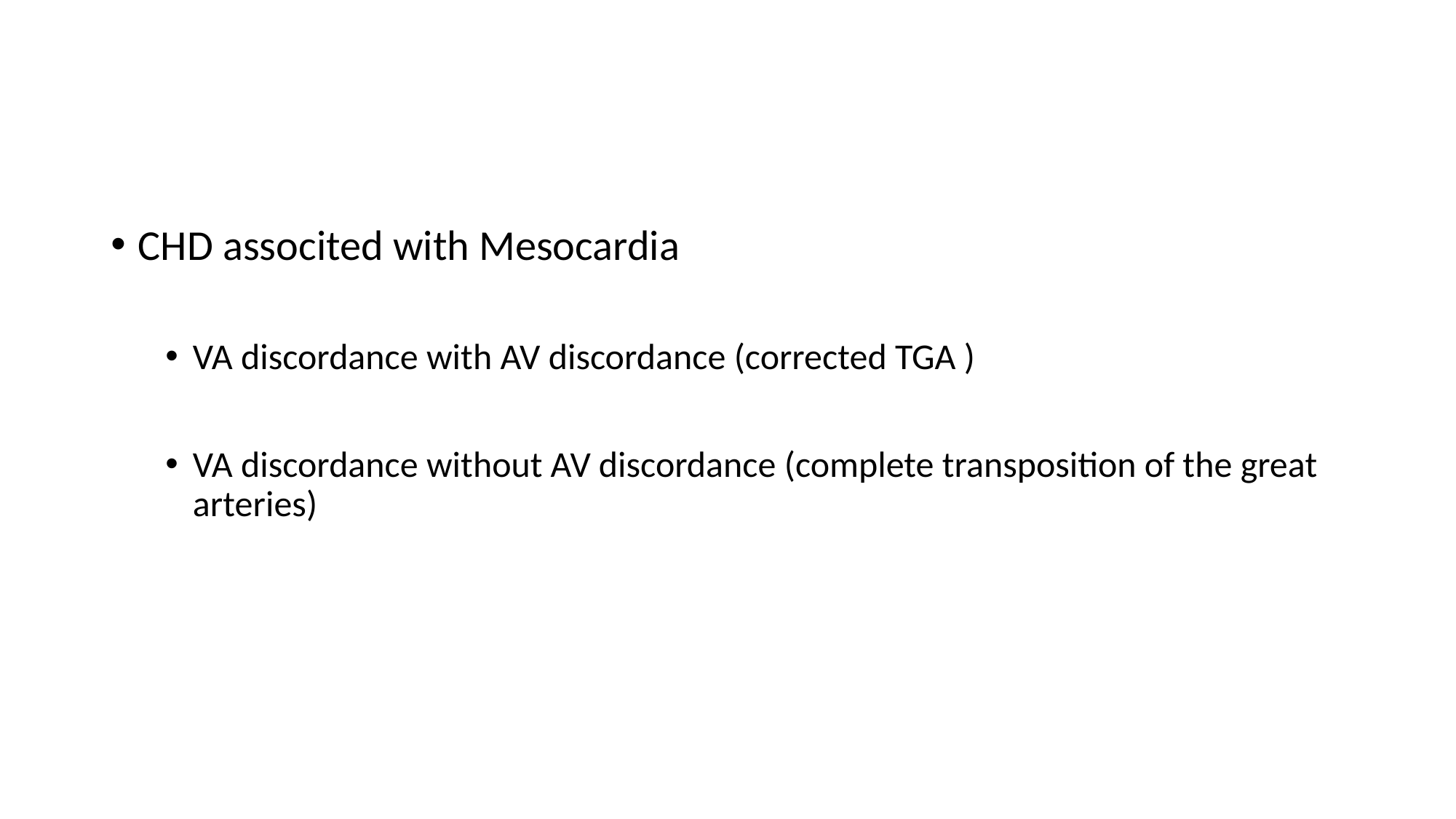

#
CHD associted with Mesocardia

VA discordance with AV discordance (corrected TGA )

VA discordance without AV discordance (complete transposition of the great arteries)